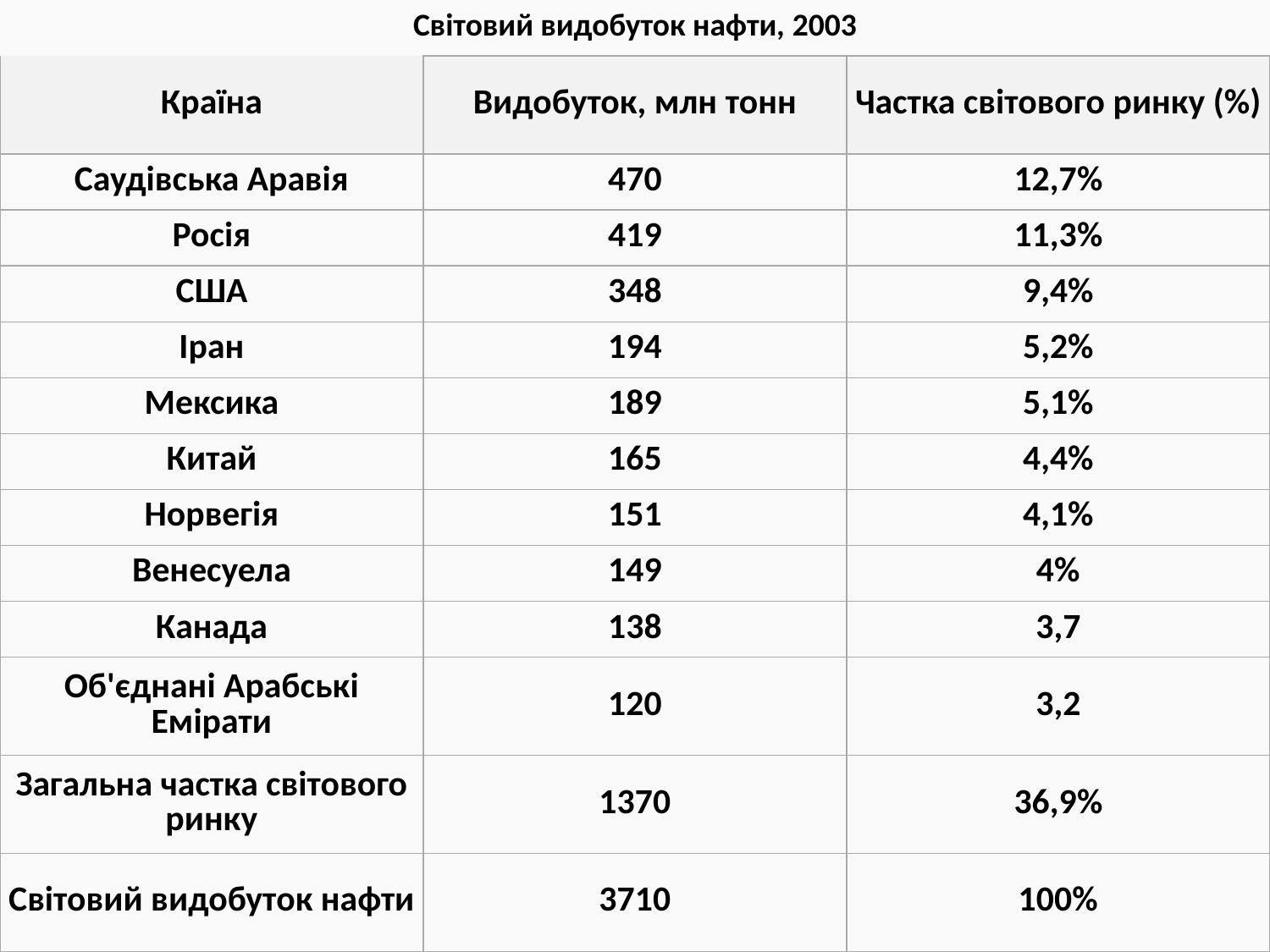

| Світовий видобуток нафти, 2003 |  |  |
| --- | --- | --- |
| Країна | Видобуток, млн тонн | Частка світового ринку (%) |
| Саудівська Аравія | 470 | 12,7% |
| Росія | 419 | 11,3% |
| США | 348 | 9,4% |
| Іран | 194 | 5,2% |
| Мексика | 189 | 5,1% |
| Китай | 165 | 4,4% |
| Норвегія | 151 | 4,1% |
| Венесуела | 149 | 4% |
| Канада | 138 | 3,7 |
| Об'єднані Арабські Емірати | 120 | 3,2 |
| Загальна частка світового ринку | 1370 | 36,9% |
| Світовий видобуток нафти | 3710 | 100% |